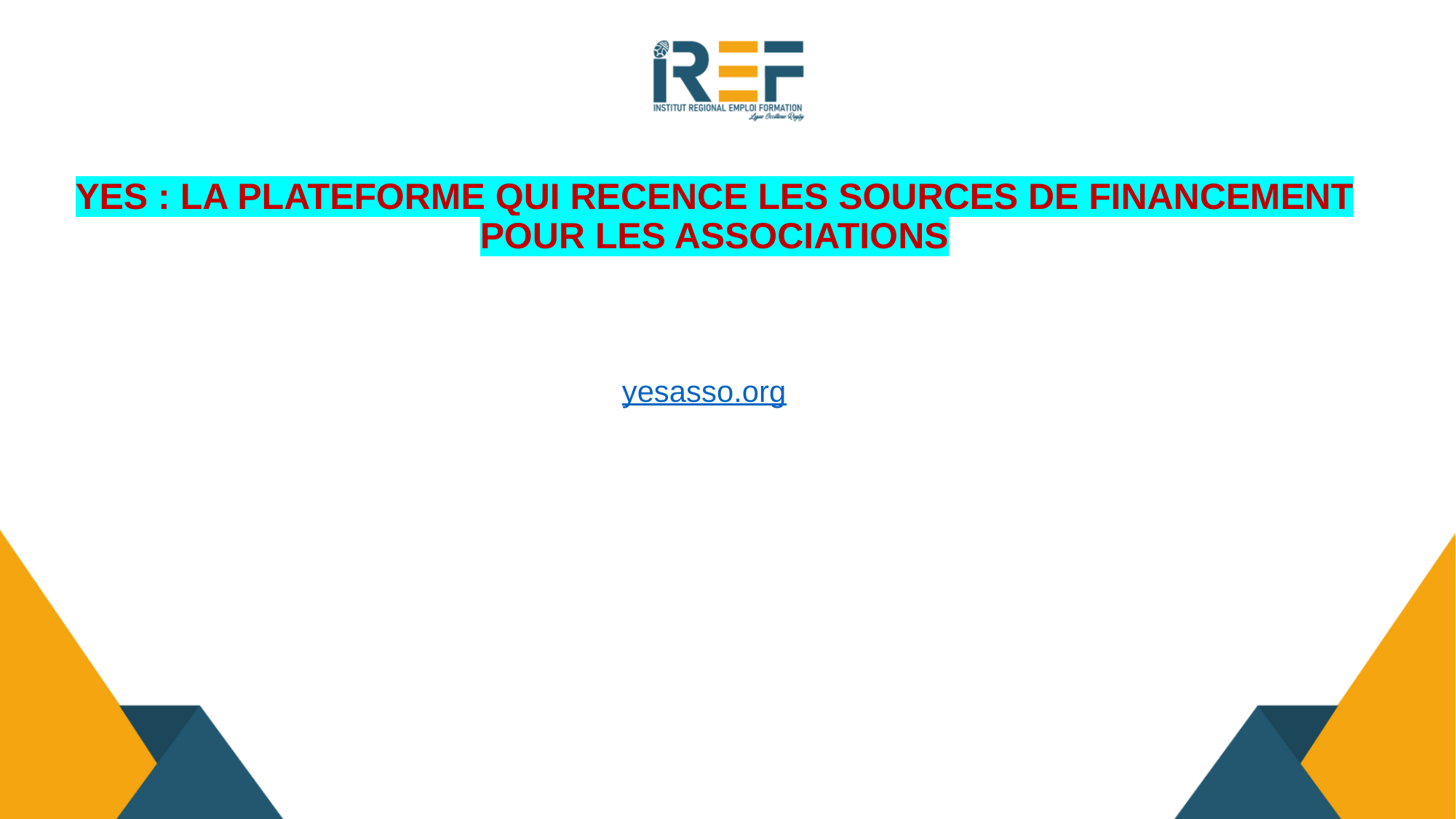

# YES : LA PLATEFORME QUI RECENCE LES SOURCES DE FINANCEMENT POUR LES ASSOCIATIONS

yesasso.org